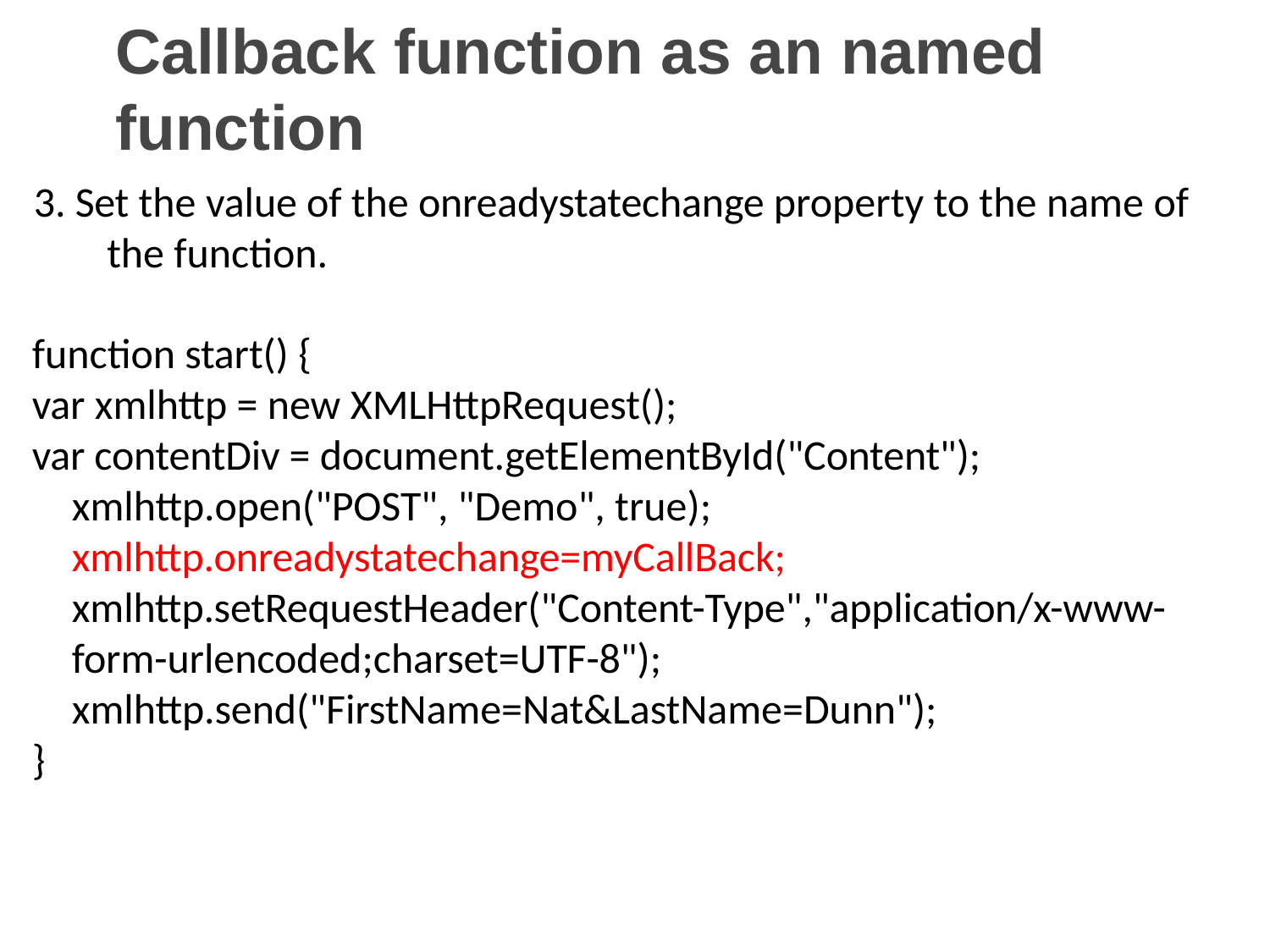

# Callback function as an named function
3. Set the value of the onreadystatechange property to the name of  the function.

function start() {
var xmlhttp = new XMLHttpRequest();
var contentDiv = document.getElementById("Content");  xmlhttp.open("POST", "Demo", true);  xmlhttp.onreadystatechange=myCallBack;  xmlhttp.setRequestHeader("Content-Type","application/x-www-  form-urlencoded;charset=UTF-8");  xmlhttp.send("FirstName=Nat&LastName=Dunn");
}